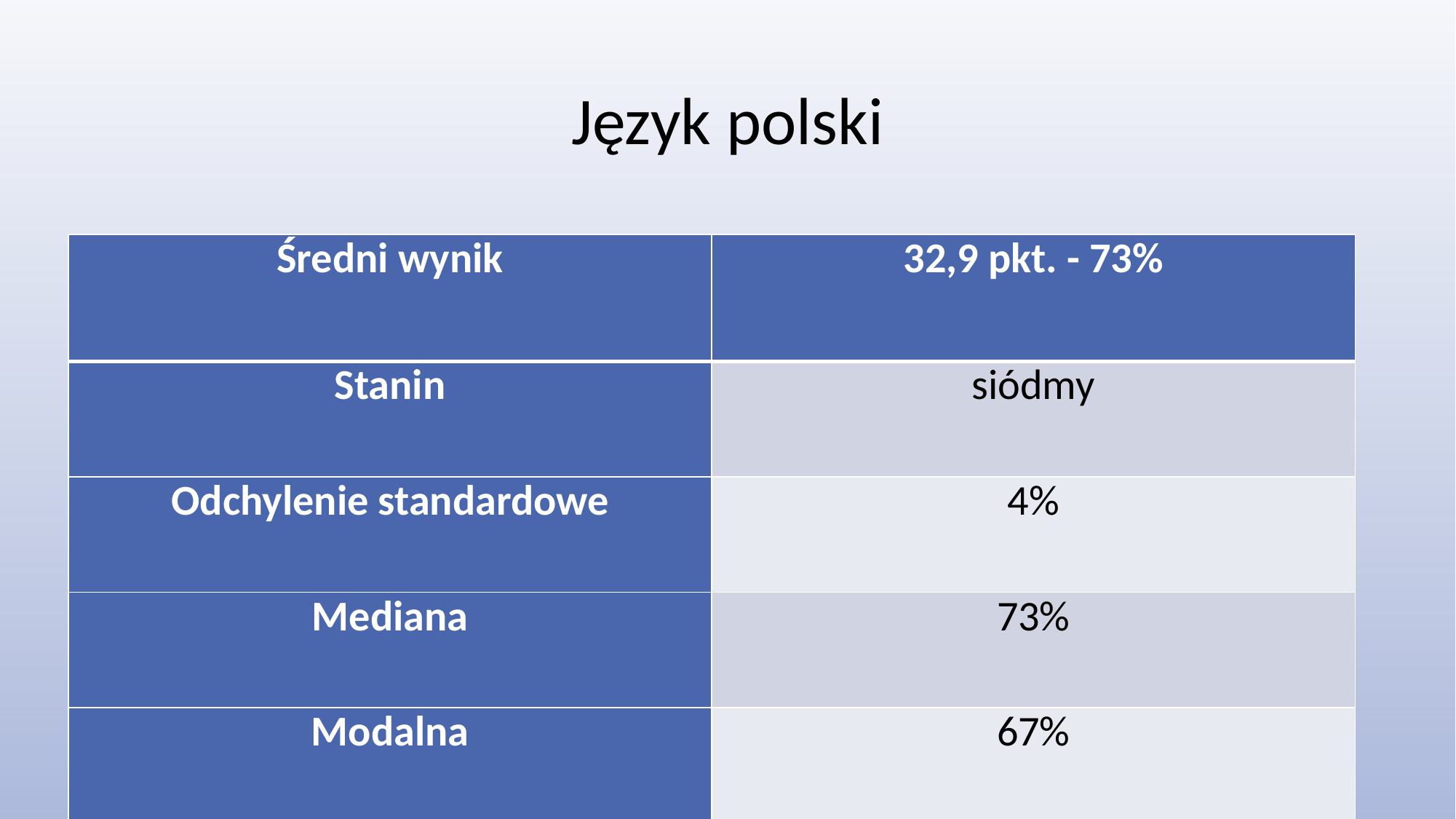

# Język polski
| Średni wynik | 32,9 pkt. - 73% |
| --- | --- |
| Stanin | siódmy |
| Odchylenie standardowe | 4% |
| Mediana | 73% |
| Modalna | 67% |